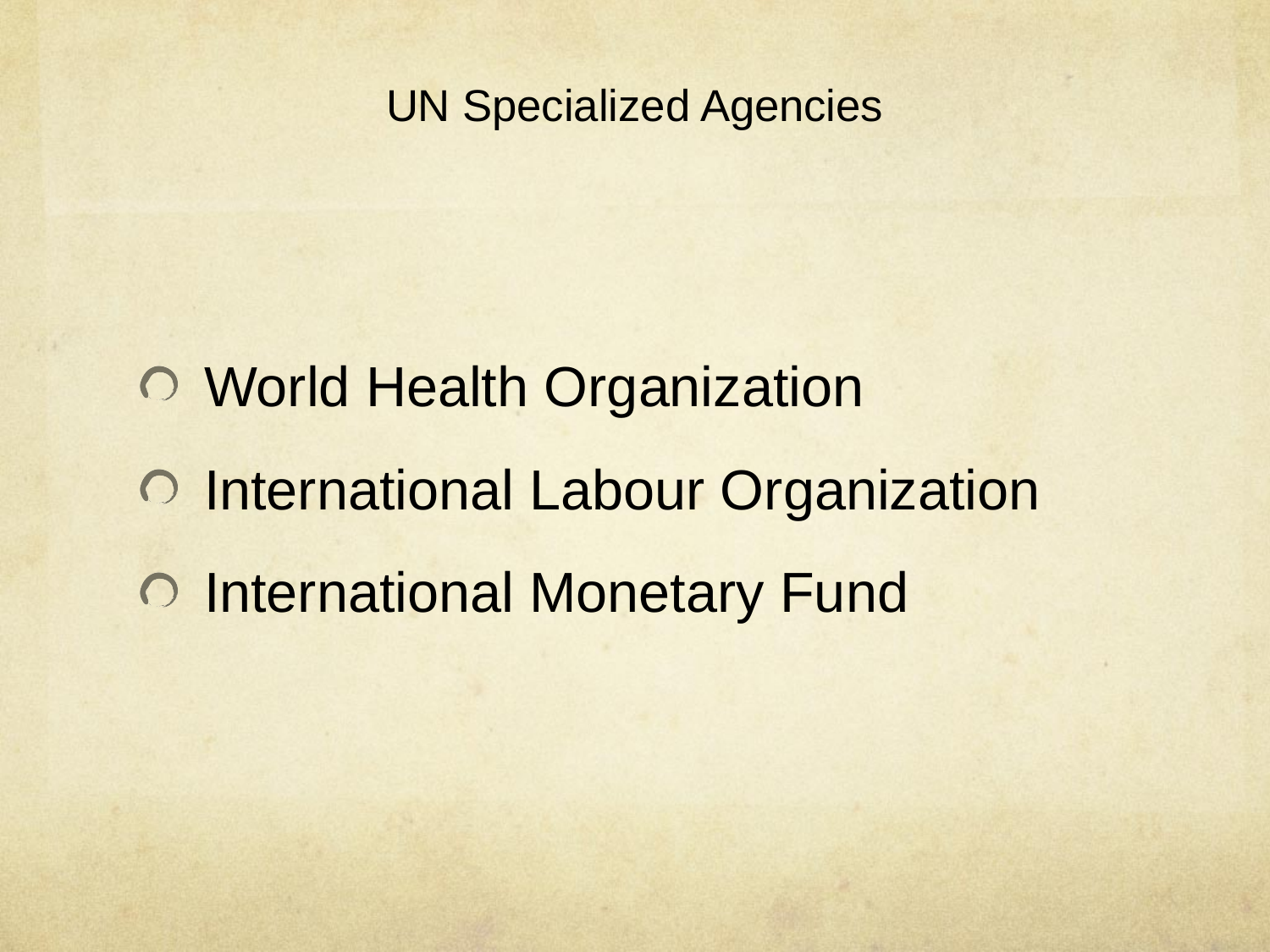

# UN Specialized Agencies

World Health Organization
International Labour Organization
International Monetary Fund